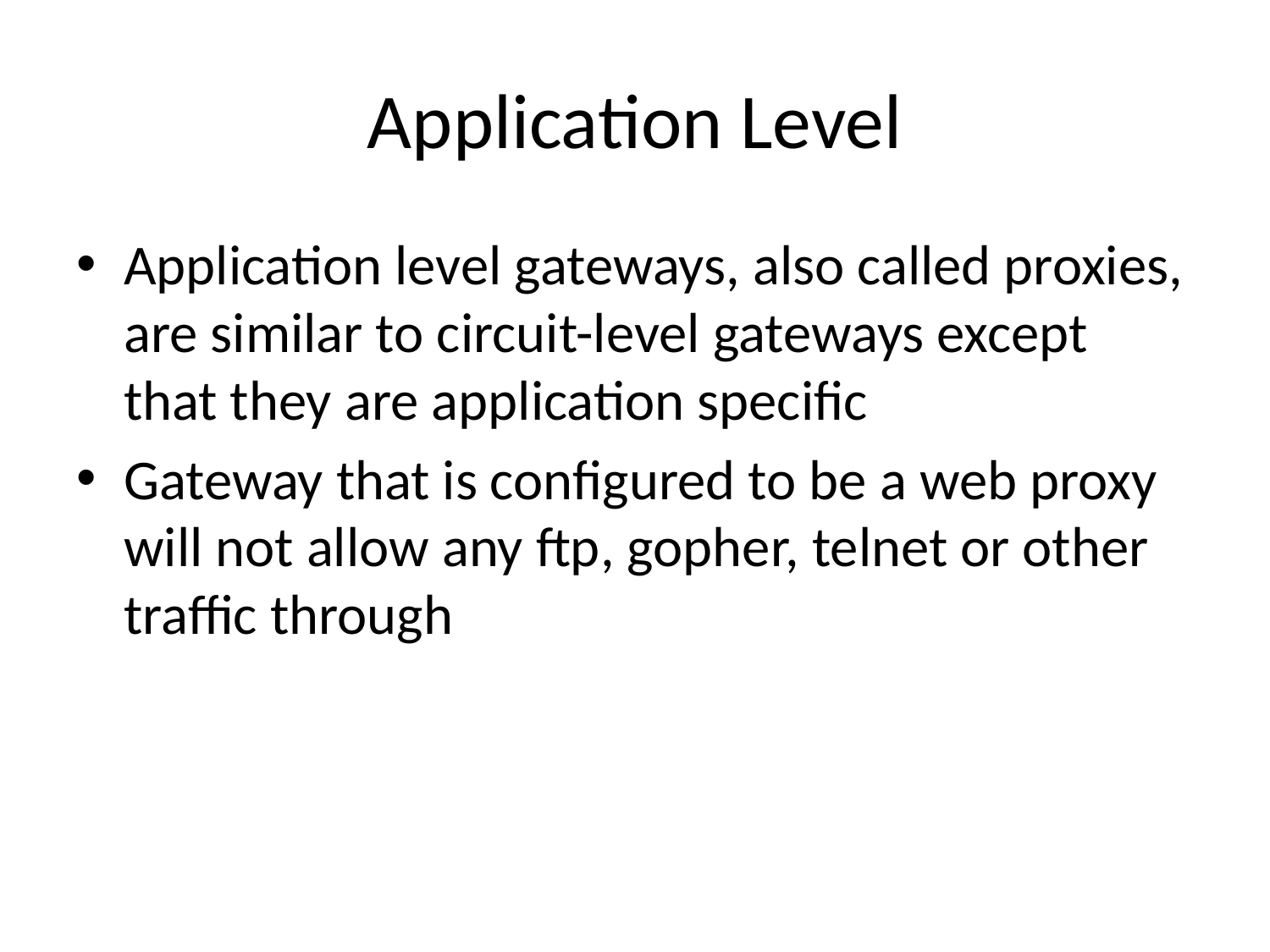

# Application Level
Application level gateways, also called proxies, are similar to circuit-level gateways except that they are application specific
Gateway that is configured to be a web proxy will not allow any ftp, gopher, telnet or other traffic through